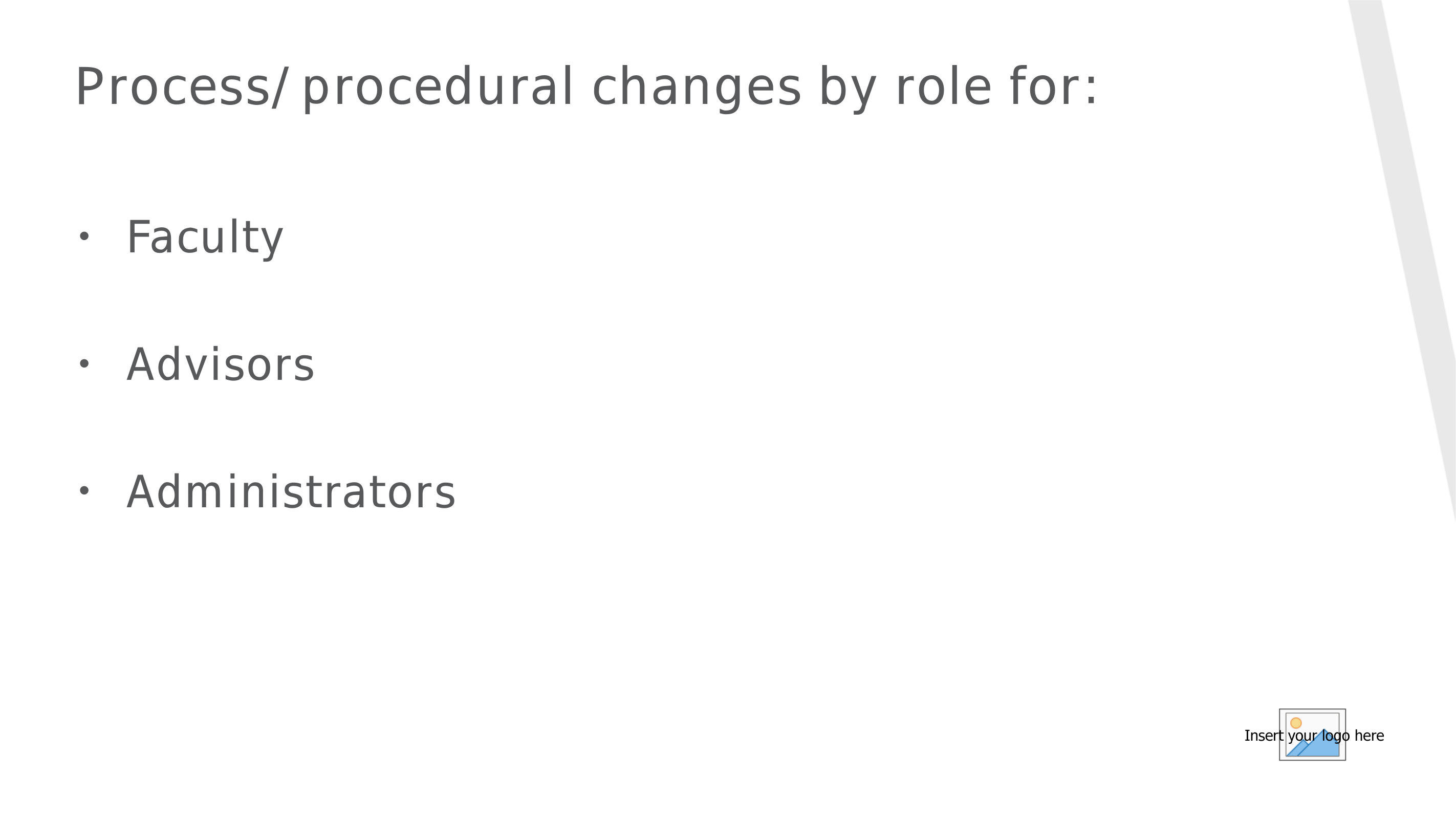

# Process/procedural changes by role for:
Faculty

Advisors

Administrators